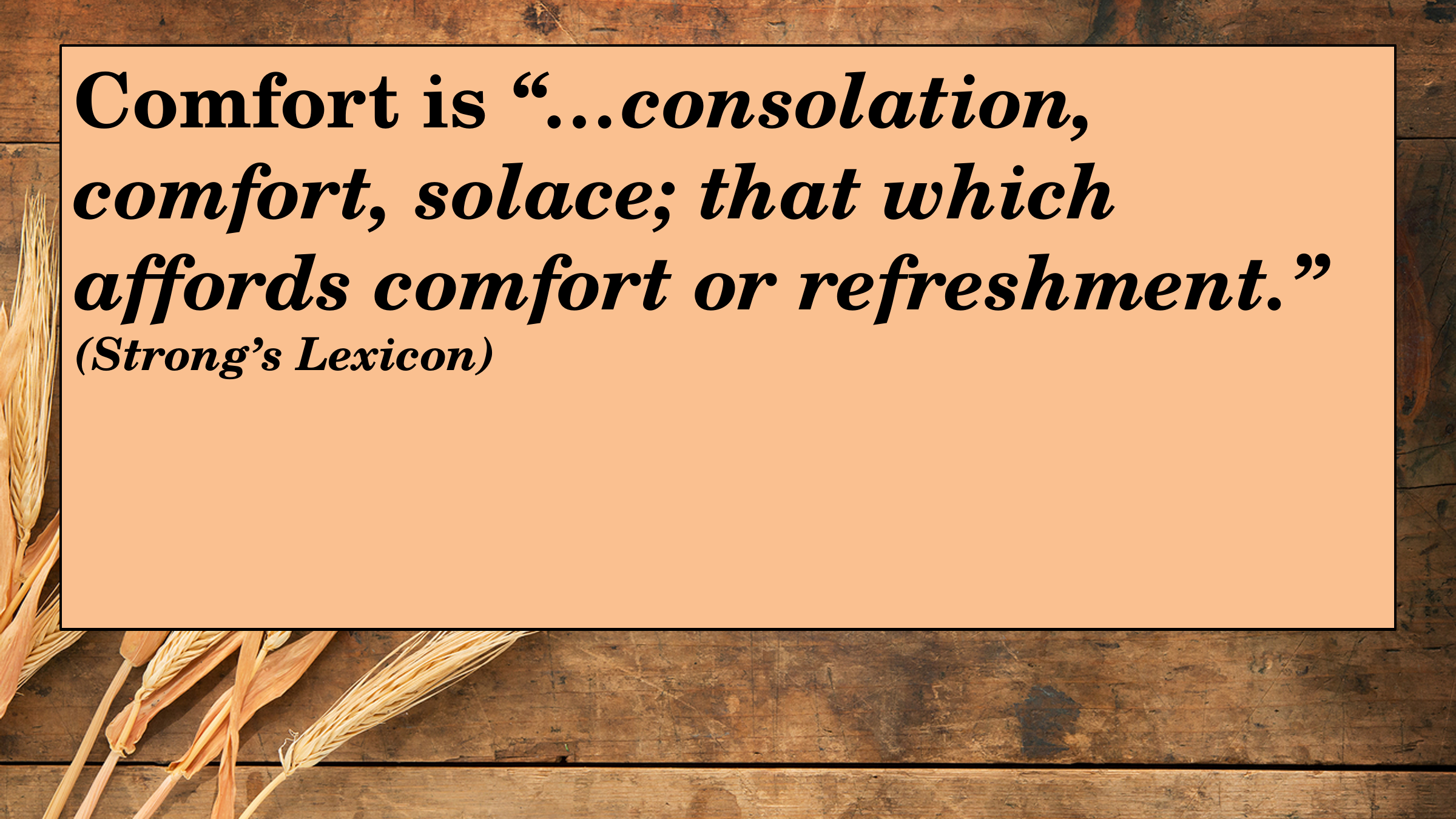

Comfort is “…consolation, comfort, solace; that which affords comfort or refreshment.” (Strong’s Lexicon)